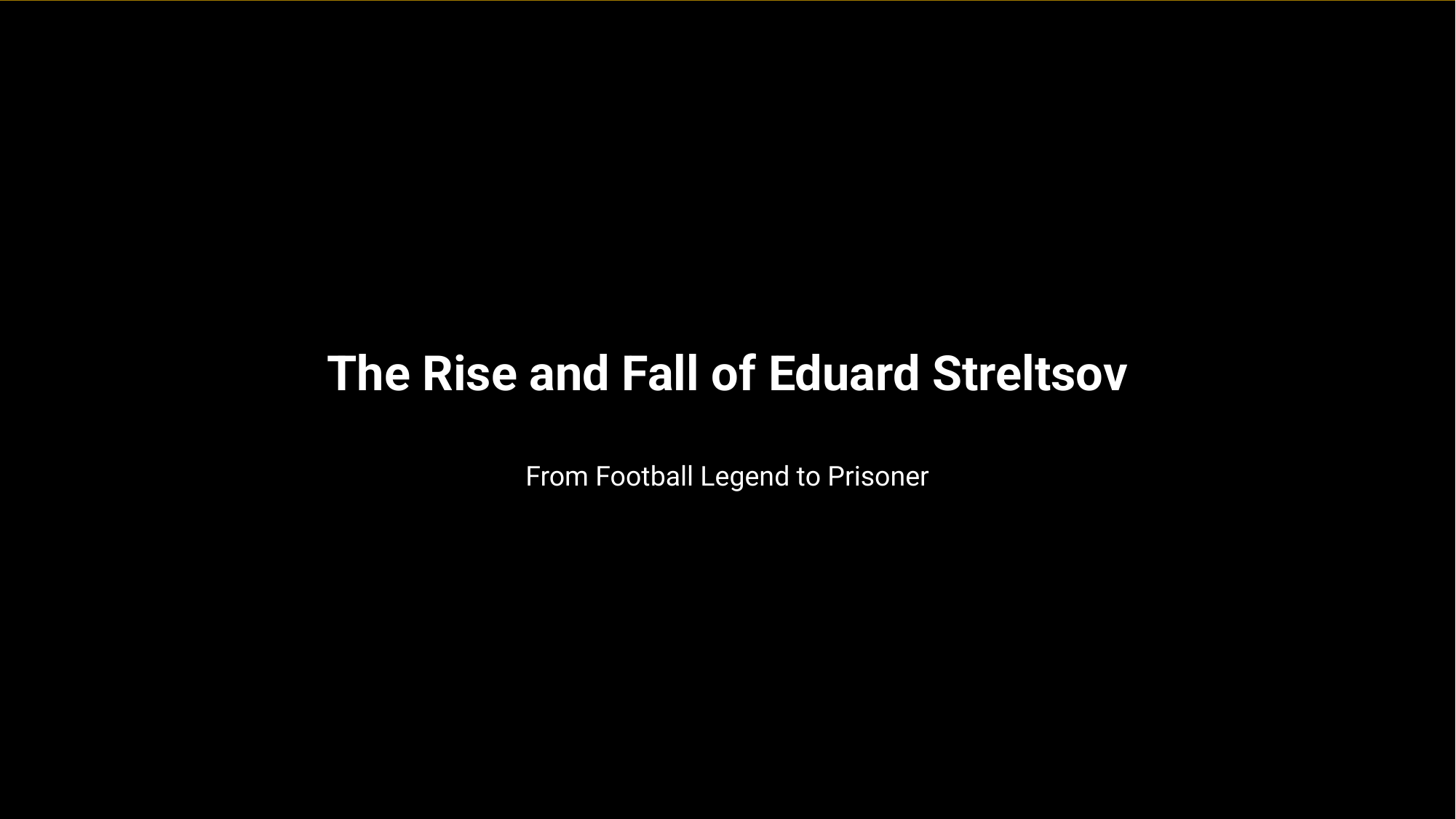

The Rise and Fall of Eduard Streltsov
From Football Legend to Prisoner